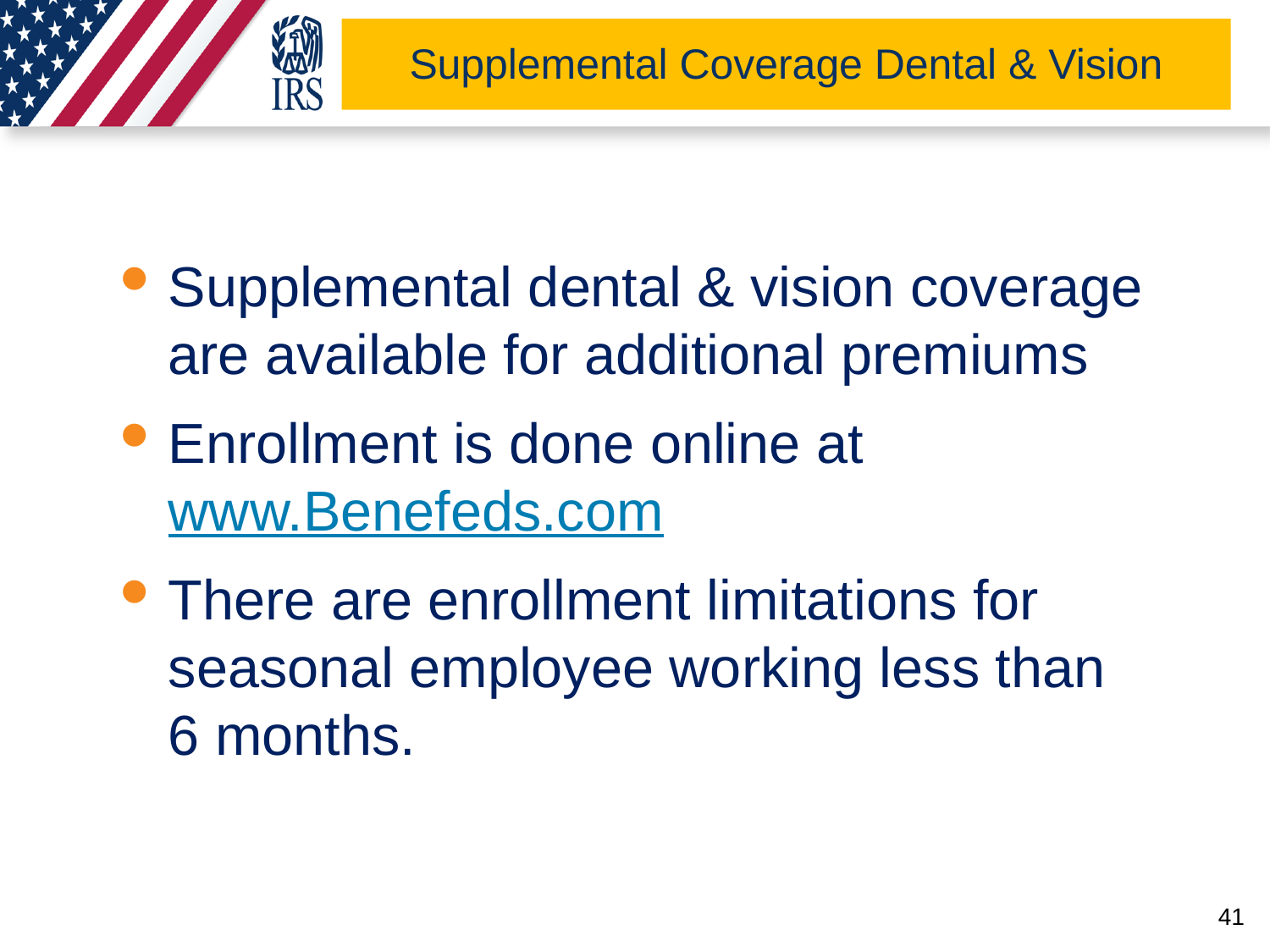

# Supplemental Coverage Dental & Vision
Supplemental dental & vision coverage are available for additional premiums
Enrollment is done online at www.Benefeds.com
There are enrollment limitations for seasonal employee working less than 6 months.
41